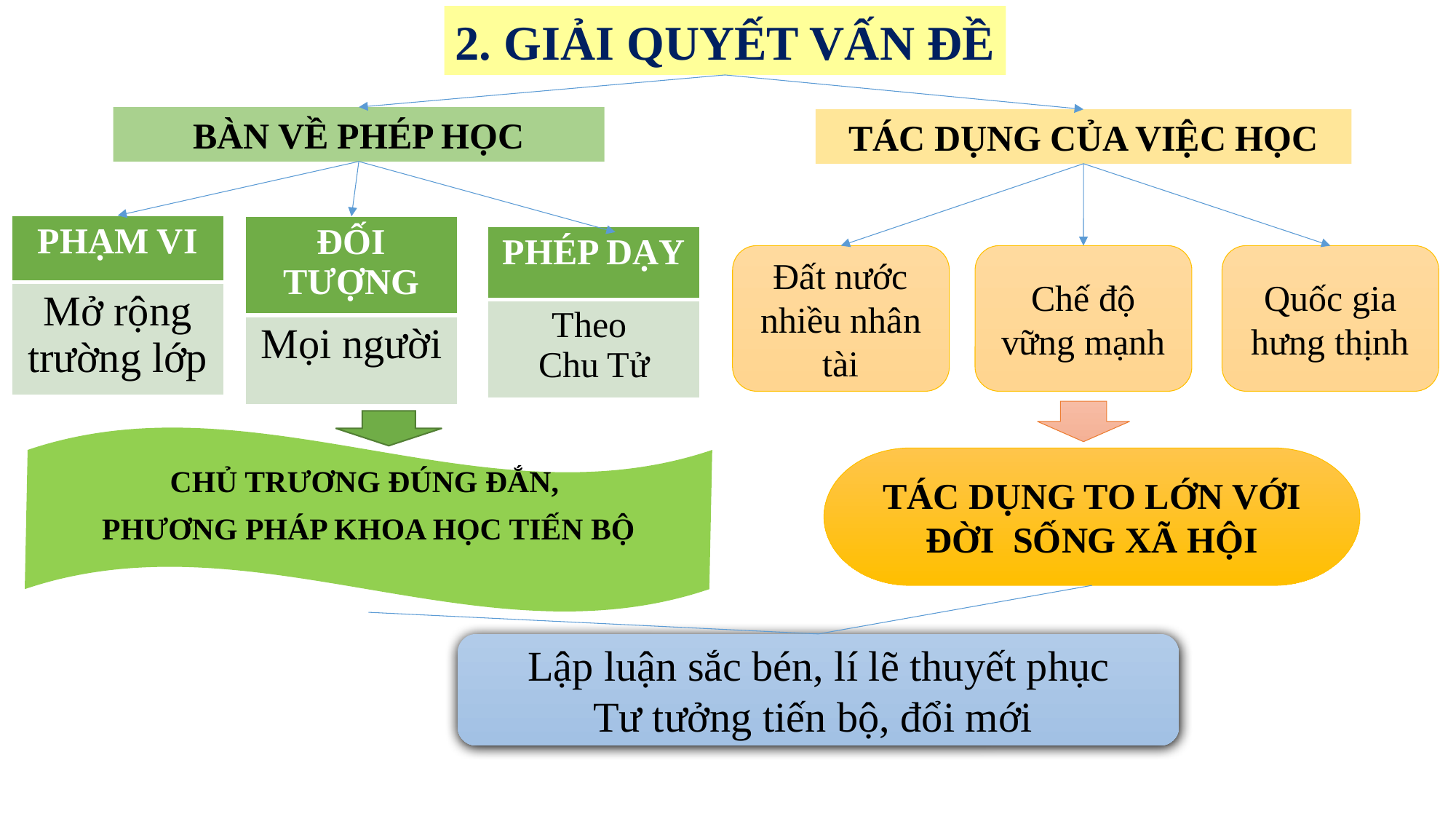

2. GIẢI QUYẾT VẤN ĐỀ
BÀN VỀ PHÉP HỌC
TÁC DỤNG CỦA VIỆC HỌC
| PHẠM VI |
| --- |
| Mở rộng trường lớp |
| ĐỐI TƯỢNG |
| --- |
| Mọi người |
| PHÉP DẠY |
| --- |
| Theo Chu Tử |
Đất nước nhiều nhân tài
Chế độ vững mạnh
Quốc gia hưng thịnh

CHỦ TRƯƠNG ĐÚNG ĐẮN,
PHƯƠNG PHÁP KHOA HỌC TIẾN BỘ

TÁC DỤNG TO LỚN VỚI ĐỜI  SỐNG XÃ HỘI
Lập luận sắc bén, lí lẽ thuyết phục
Tư tưởng tiến bộ, đổi mới